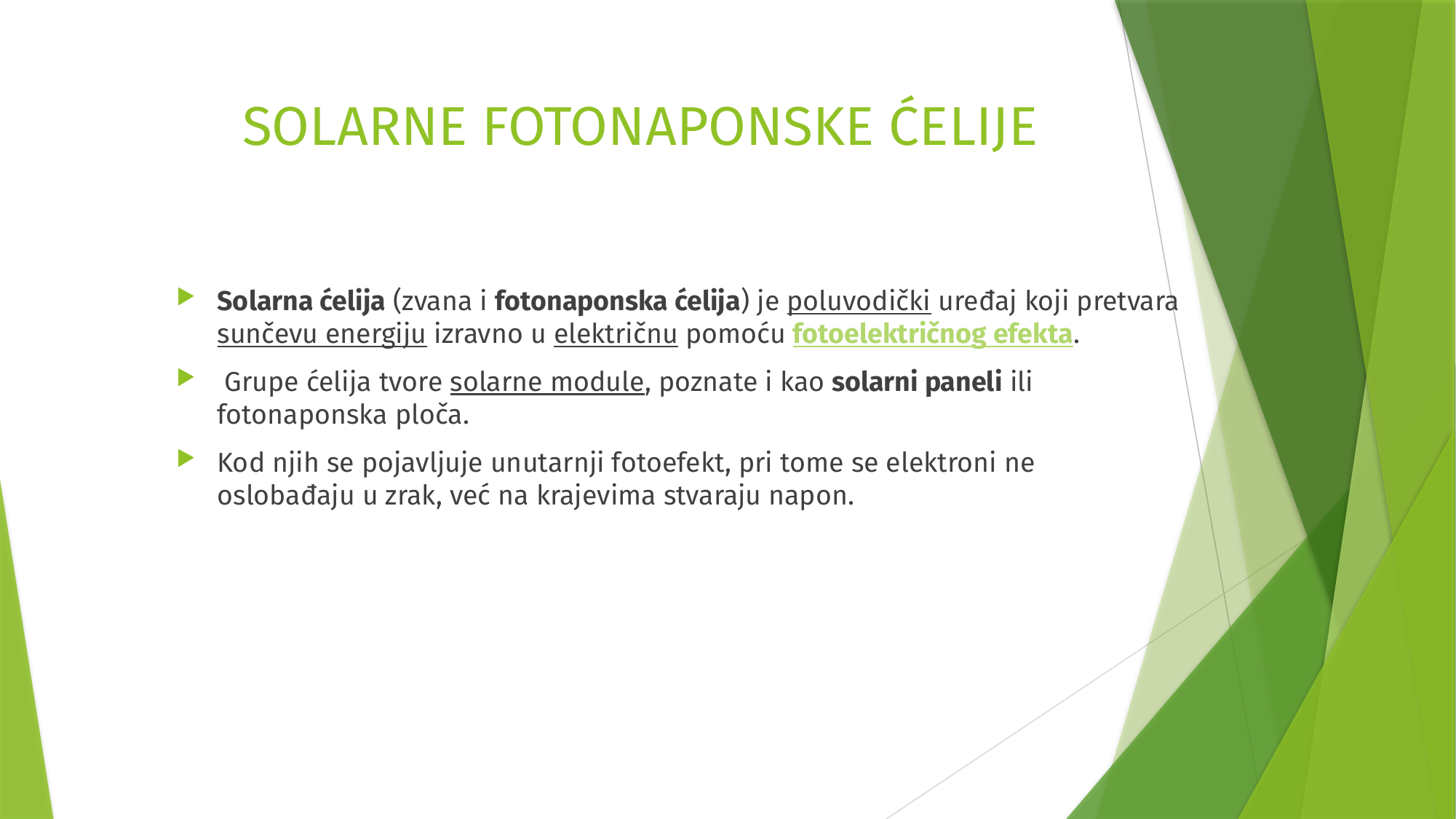

# SOLARNE FOTONAPONSKE ĆELIJE
Solarna ćelija (zvana i fotonaponska ćelija) je poluvodički uređaj koji pretvara sunčevu energiju izravno u električnu pomoću fotoelektričnog efekta.
 Grupe ćelija tvore solarne module, poznate i kao solarni paneli ili fotonaponska ploča.
Kod njih se pojavljuje unutarnji fotoefekt, pri tome se elektroni ne oslobađaju u zrak, već na krajevima stvaraju napon.